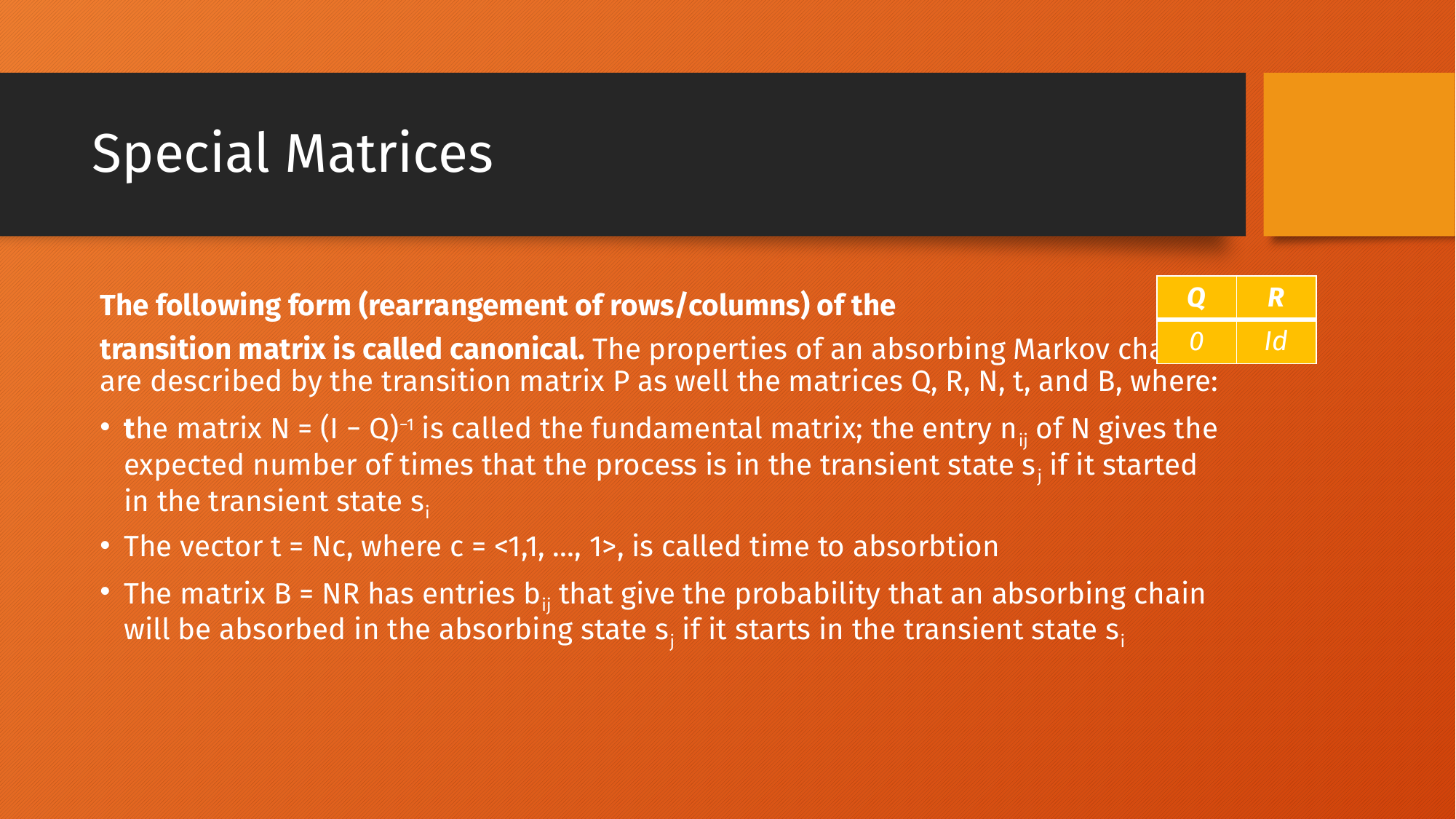

# Special Matrices
| Q | R |
| --- | --- |
| 0 | Id |
The following form (rearrangement of rows/columns) of the
transition matrix is called canonical. The properties of an absorbing Markov chain are described by the transition matrix P as well the matrices Q, R, N, t, and B, where:
the matrix N = (I − Q)−1 is called the fundamental matrix; the entry nij of N gives the expected number of times that the process is in the transient state sj if it started in the transient state si
The vector t = Nc, where c = <1,1, …, 1>, is called time to absorbtion
The matrix B = NR has entries bij that give the probability that an absorbing chain will be absorbed in the absorbing state sj if it starts in the transient state si